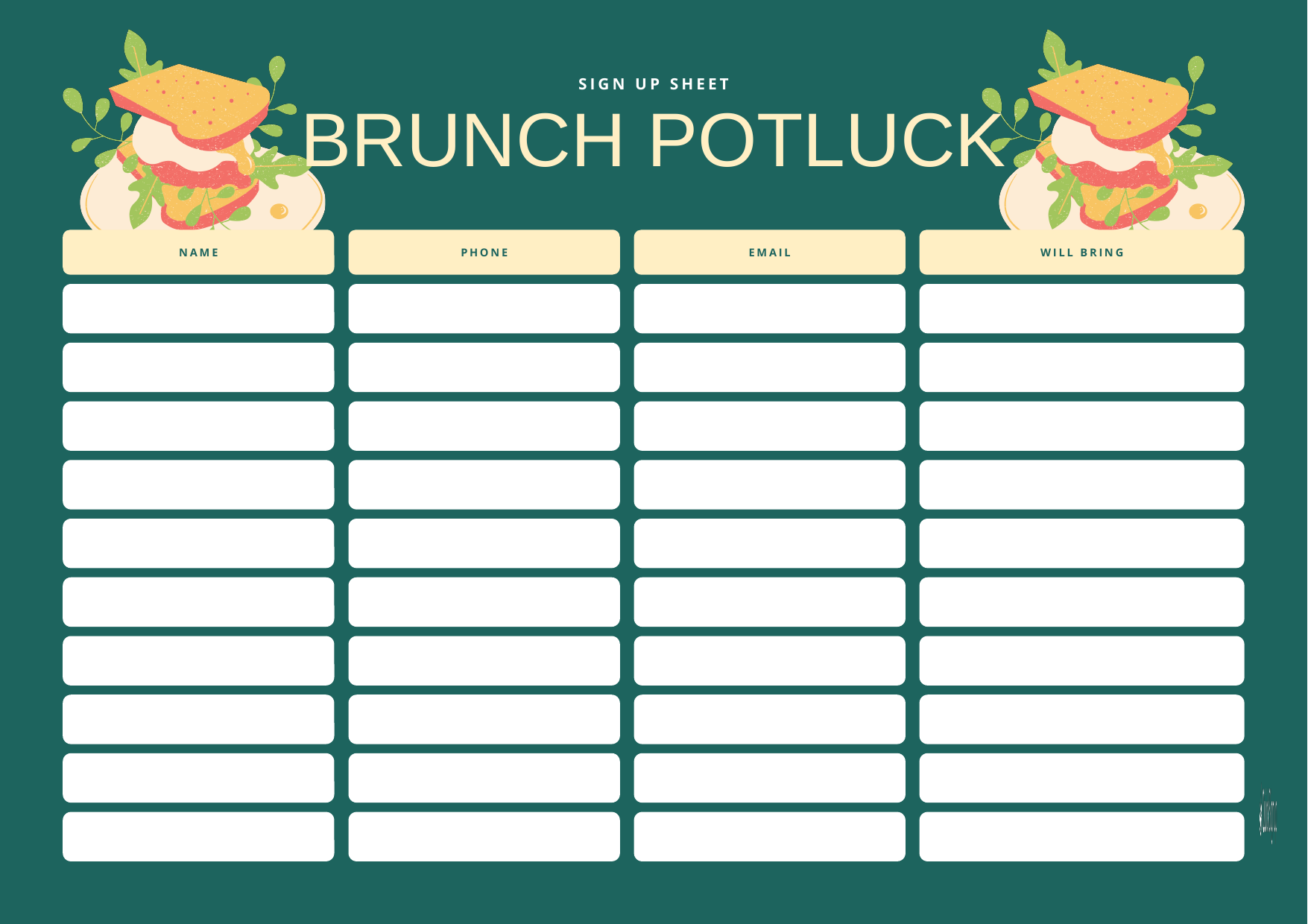

SIGN UP SHEET
BRUNCH POTLUCK
NAME
PHONE
EMAIL
WILL BRING